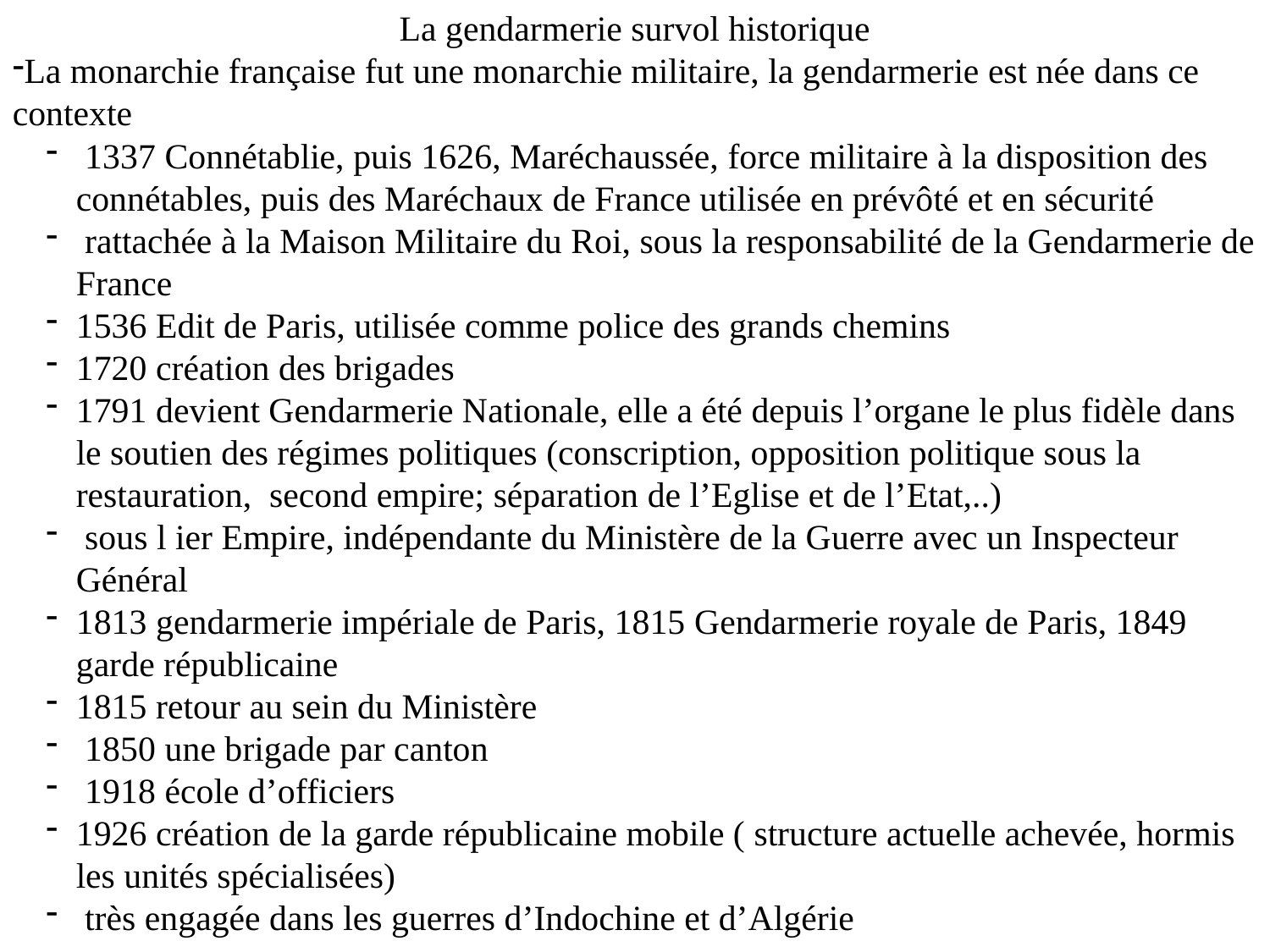

La gendarmerie survol historique
La monarchie française fut une monarchie militaire, la gendarmerie est née dans ce contexte
 1337 Connétablie, puis 1626, Maréchaussée, force militaire à la disposition des connétables, puis des Maréchaux de France utilisée en prévôté et en sécurité
 rattachée à la Maison Militaire du Roi, sous la responsabilité de la Gendarmerie de France
1536 Edit de Paris, utilisée comme police des grands chemins
1720 création des brigades
1791 devient Gendarmerie Nationale, elle a été depuis l’organe le plus fidèle dans le soutien des régimes politiques (conscription, opposition politique sous la restauration,  second empire; séparation de l’Eglise et de l’Etat,..)
 sous l ier Empire, indépendante du Ministère de la Guerre avec un Inspecteur Général
1813 gendarmerie impériale de Paris, 1815 Gendarmerie royale de Paris, 1849 garde républicaine
1815 retour au sein du Ministère
 1850 une brigade par canton
 1918 école d’officiers
1926 création de la garde républicaine mobile ( structure actuelle achevée, hormis les unités spécialisées)
 très engagée dans les guerres d’Indochine et d’Algérie